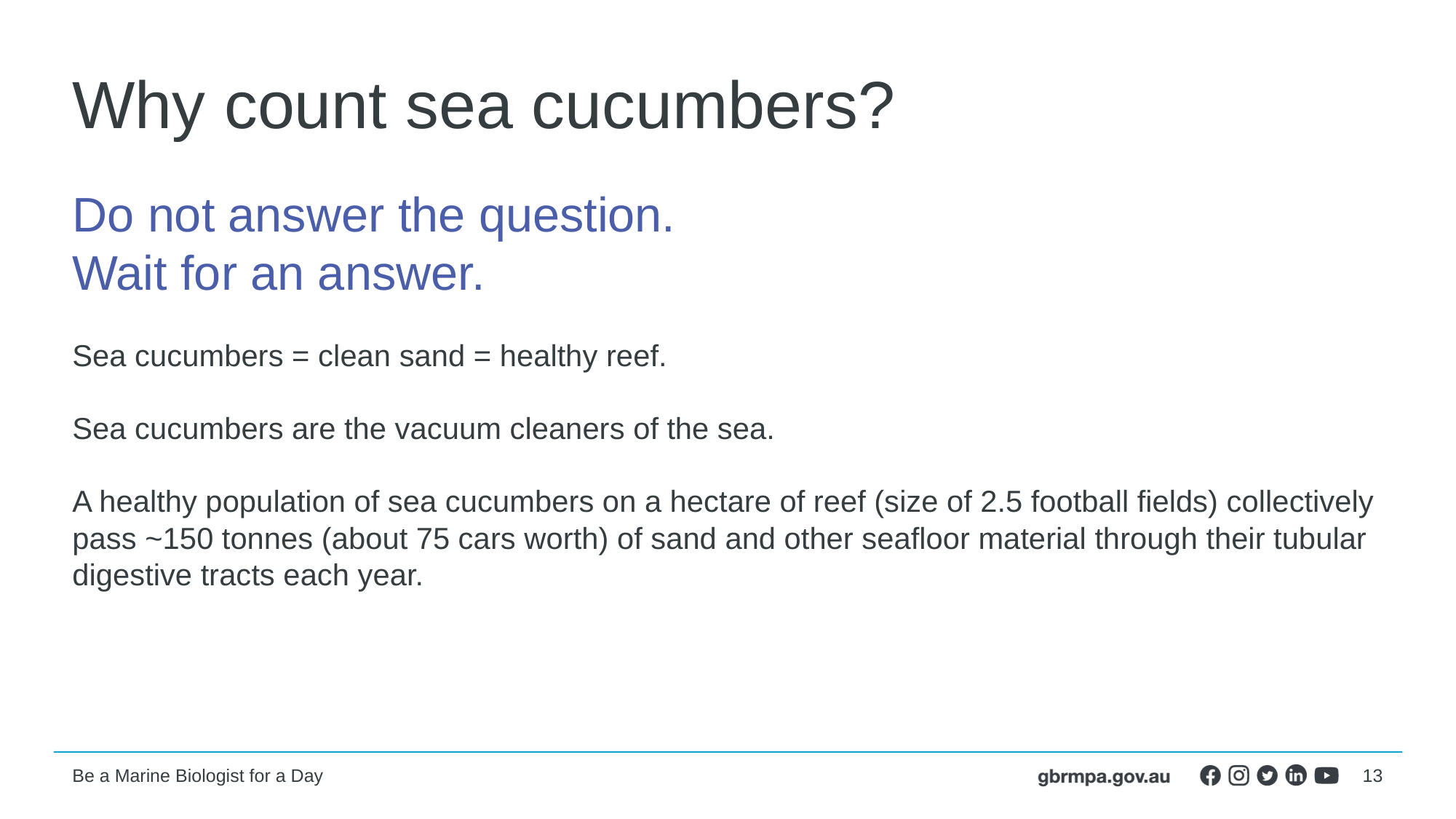

# Why count sea cucumbers?
Do not answer the question.
Wait for an answer.
Sea cucumbers = clean sand = healthy reef.
Sea cucumbers are the vacuum cleaners of the sea.
A healthy population of sea cucumbers on a hectare of reef (size of 2.5 football fields) collectively pass ~150 tonnes (about 75 cars worth) of sand and other seafloor material through their tubular digestive tracts each year.

13